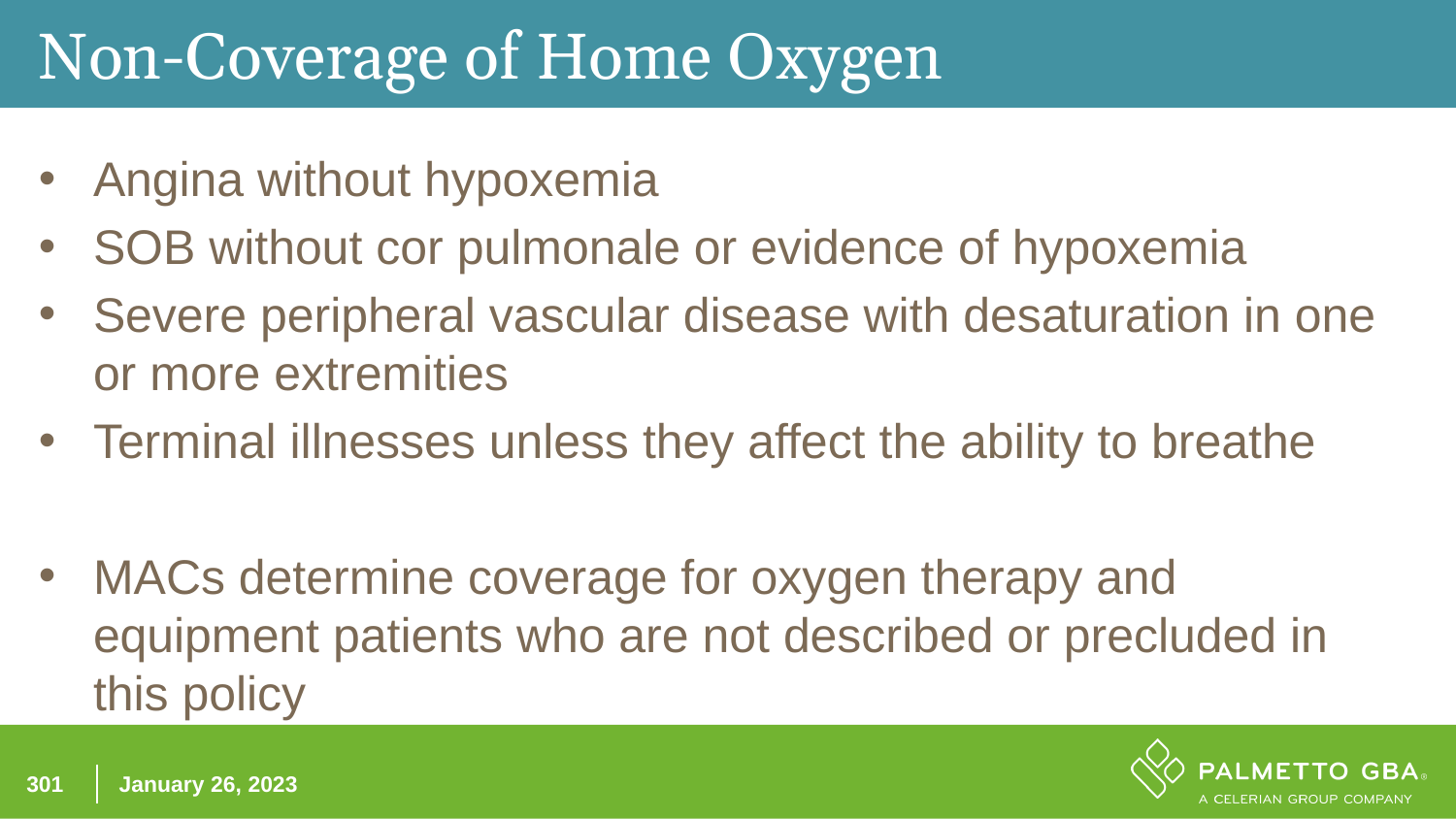

Non-Coverage of Home Oxygen
Angina without hypoxemia
SOB without cor pulmonale or evidence of hypoxemia
Severe peripheral vascular disease with desaturation in one or more extremities
Terminal illnesses unless they affect the ability to breathe

MACs determine coverage for oxygen therapy and equipment patients who are not described or precluded in this policy